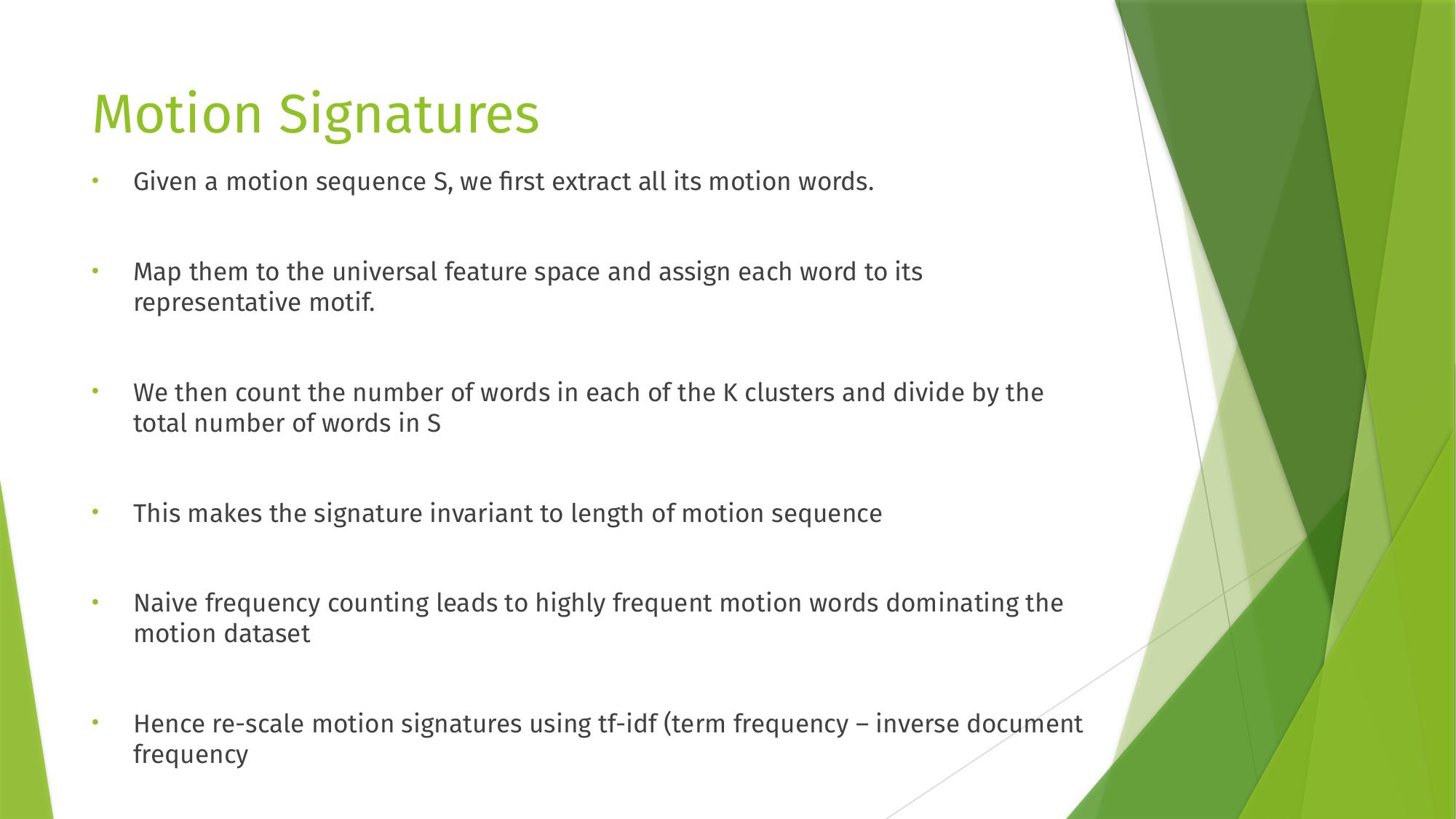

# Motion Signatures
Given a motion sequence S, we first extract all its motion words.

Map them to the universal feature space and assign each word to its representative motif.

We then count the number of words in each of the K clusters and divide by the total number of words in S

This makes the signature invariant to length of motion sequence

Naive frequency counting leads to highly frequent motion words dominating the motion dataset

Hence re-scale motion signatures using tf-idf (term frequency – inverse document frequency